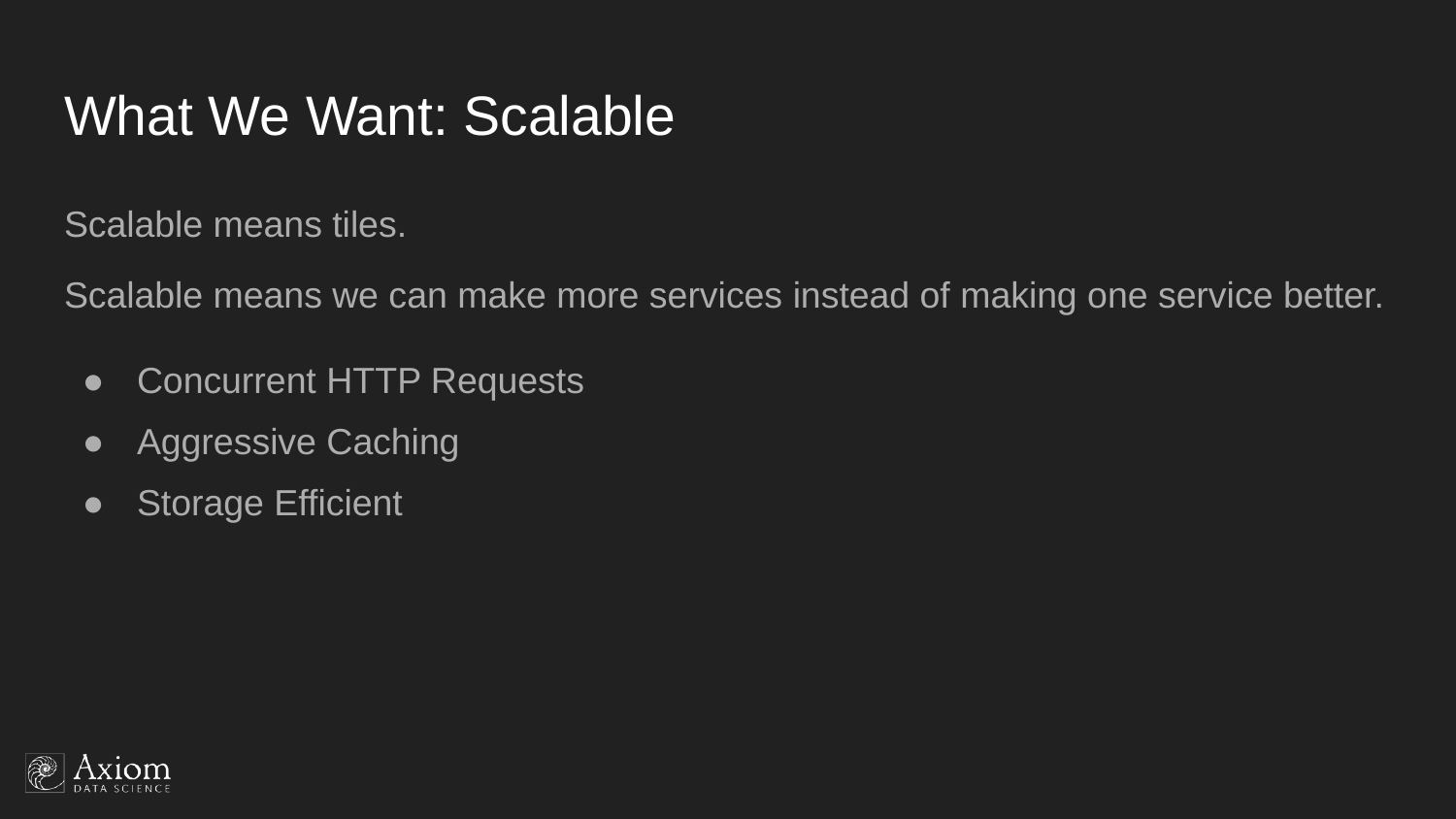

# What We Want: Scalable
Scalable means tiles.
Scalable means we can make more services instead of making one service better.
Concurrent HTTP Requests
Aggressive Caching
Storage Efficient